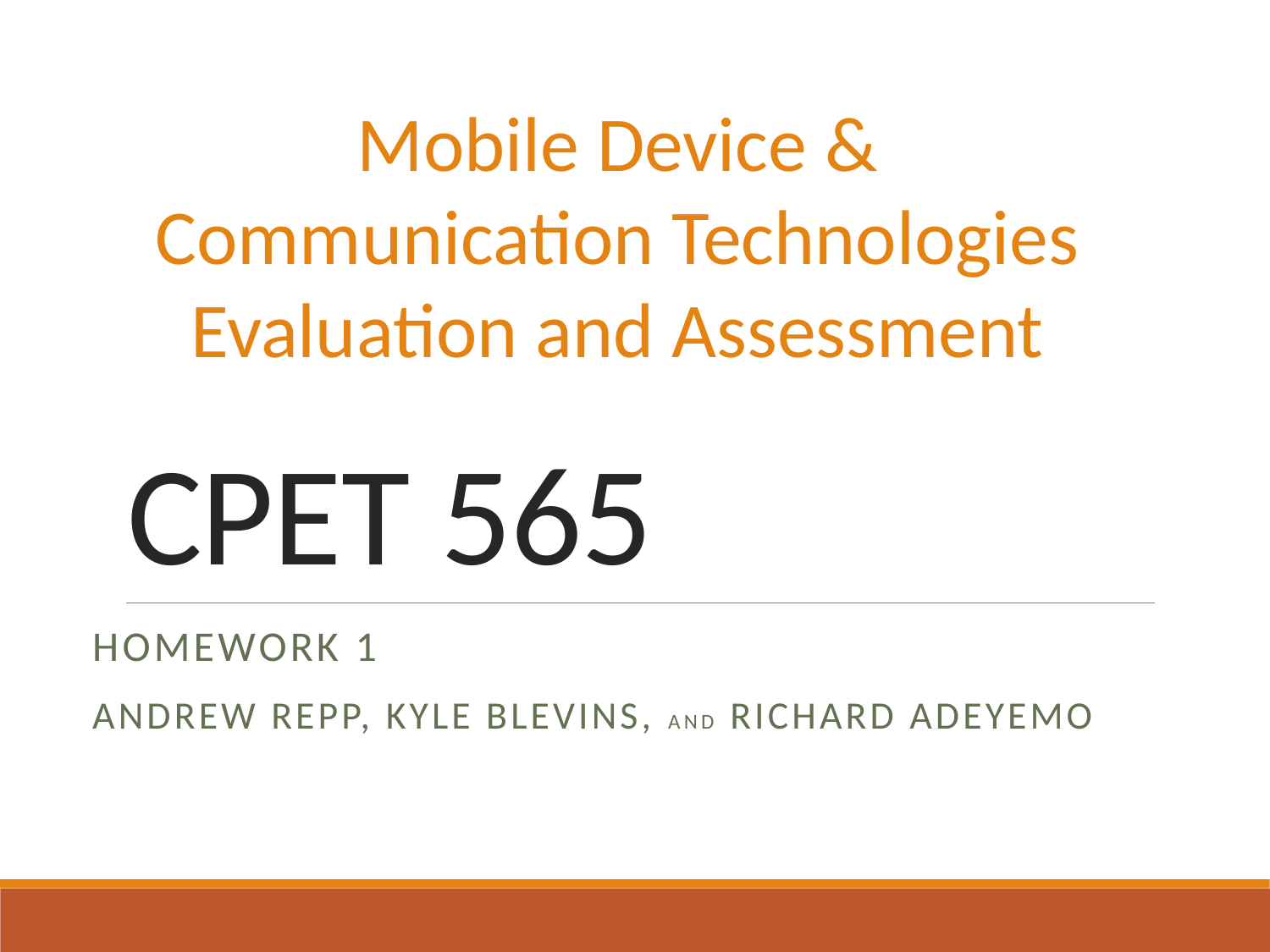

Mobile Device & Communication Technologies Evaluation and Assessment
# CPET 565
Homework 1
Andrew Repp, Kyle Blevins, and Richard Adeyemo